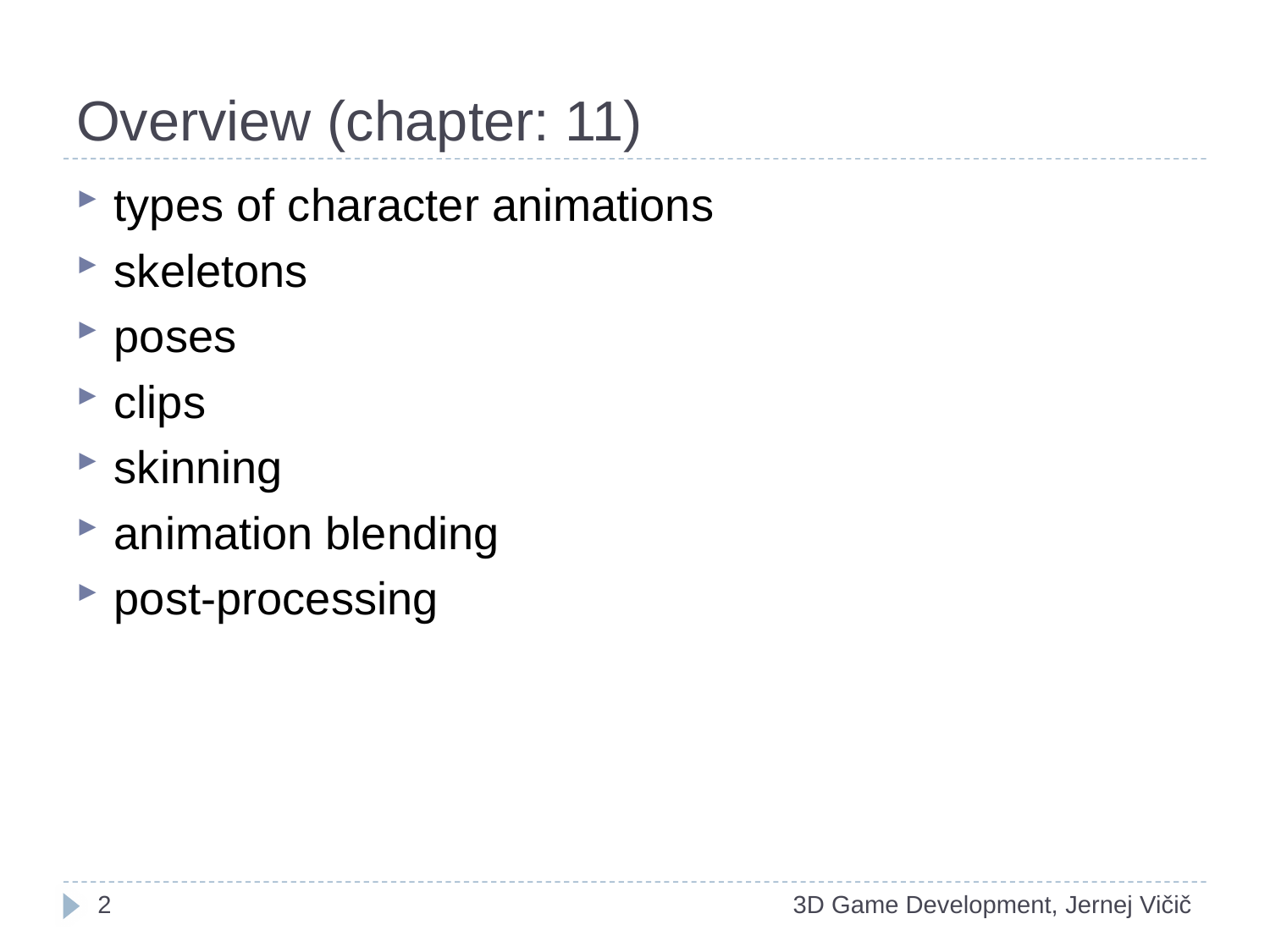

# Overview (chapter: 11)
types of character animations
skeletons
poses
clips
skinning
animation blending
post-processing
2
3D Game Development, Jernej Vičič